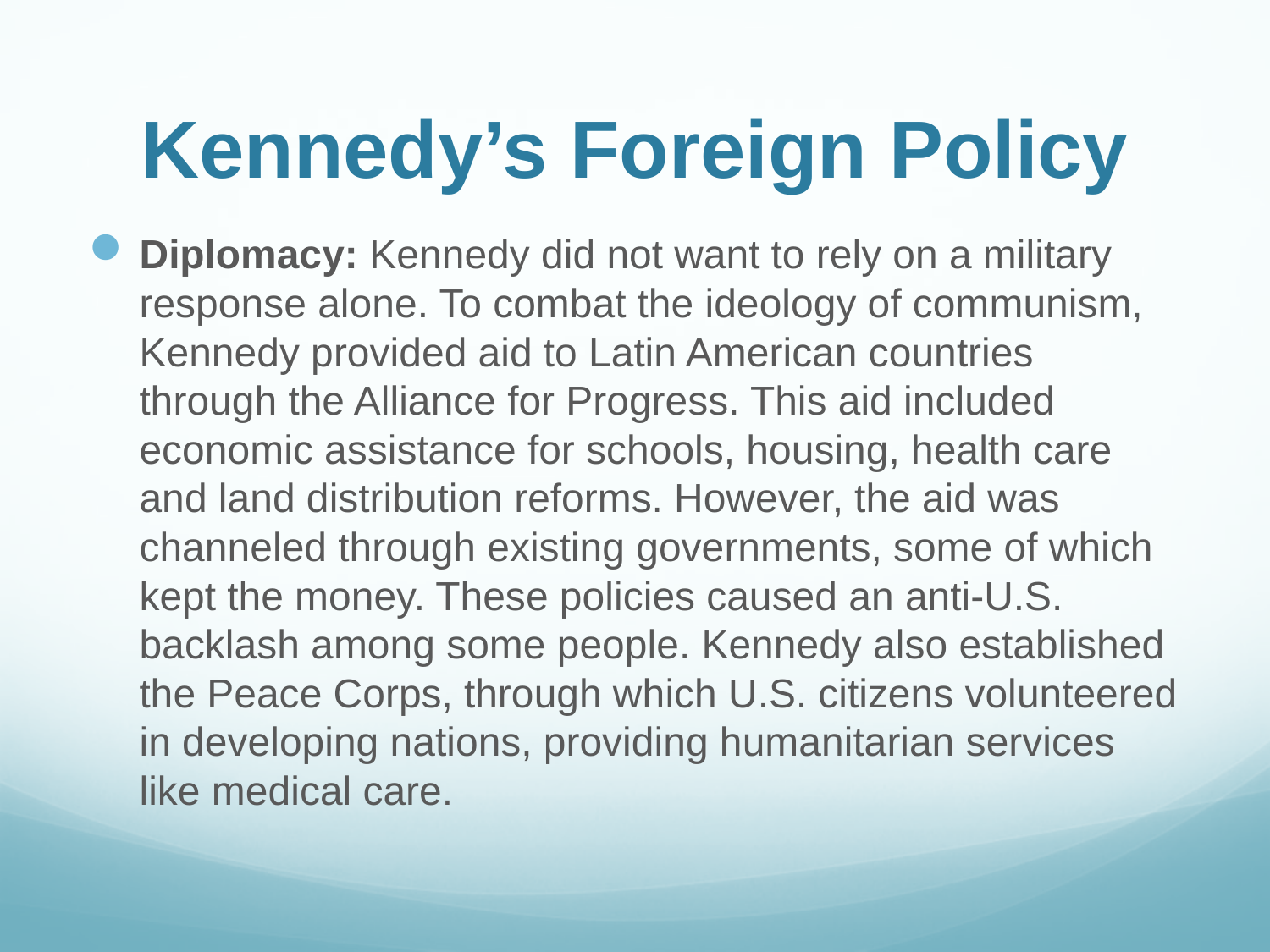

# Kennedy’s Foreign Policy
Diplomacy: Kennedy did not want to rely on a military response alone. To combat the ideology of communism, Kennedy provided aid to Latin American countries through the Alliance for Progress. This aid included economic assistance for schools, housing, health care and land distribution reforms. However, the aid was channeled through existing governments, some of which kept the money. These policies caused an anti-U.S. backlash among some people. Kennedy also established the Peace Corps, through which U.S. citizens volunteered in developing nations, providing humanitarian services like medical care.